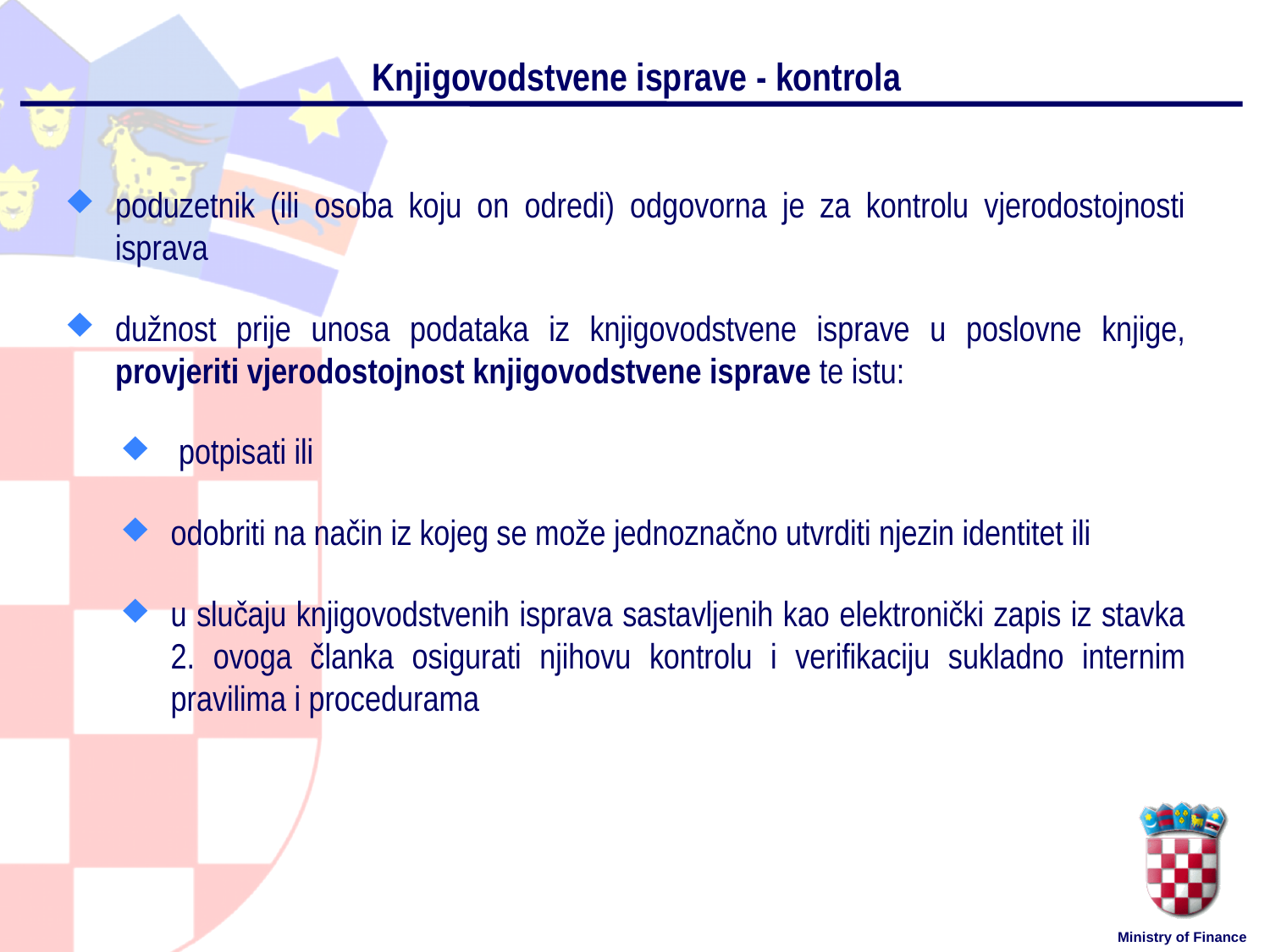

# Knjigovodstvene isprave - kontrola
poduzetnik (ili osoba koju on odredi) odgovorna je za kontrolu vjerodostojnosti isprava
dužnost prije unosa podataka iz knjigovodstvene isprave u poslovne knjige, provjeriti vjerodostojnost knjigovodstvene isprave te istu:
 potpisati ili
odobriti na način iz kojeg se može jednoznačno utvrditi njezin identitet ili
u slučaju knjigovodstvenih isprava sastavljenih kao elektronički zapis iz stavka 2. ovoga članka osigurati njihovu kontrolu i verifikaciju sukladno internim pravilima i procedurama